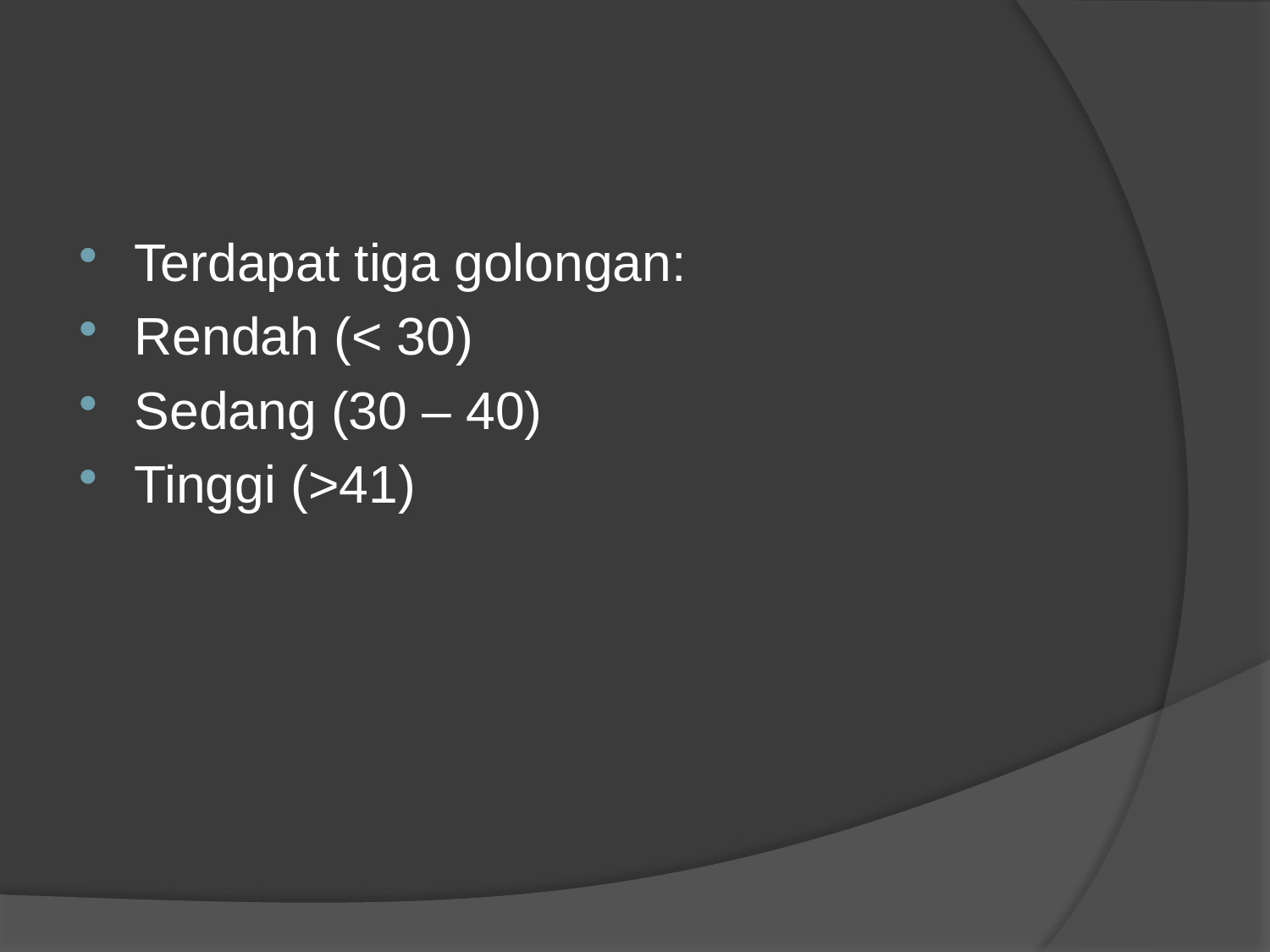

#
Terdapat tiga golongan:
Rendah (< 30)
Sedang (30 – 40)
Tinggi (>41)